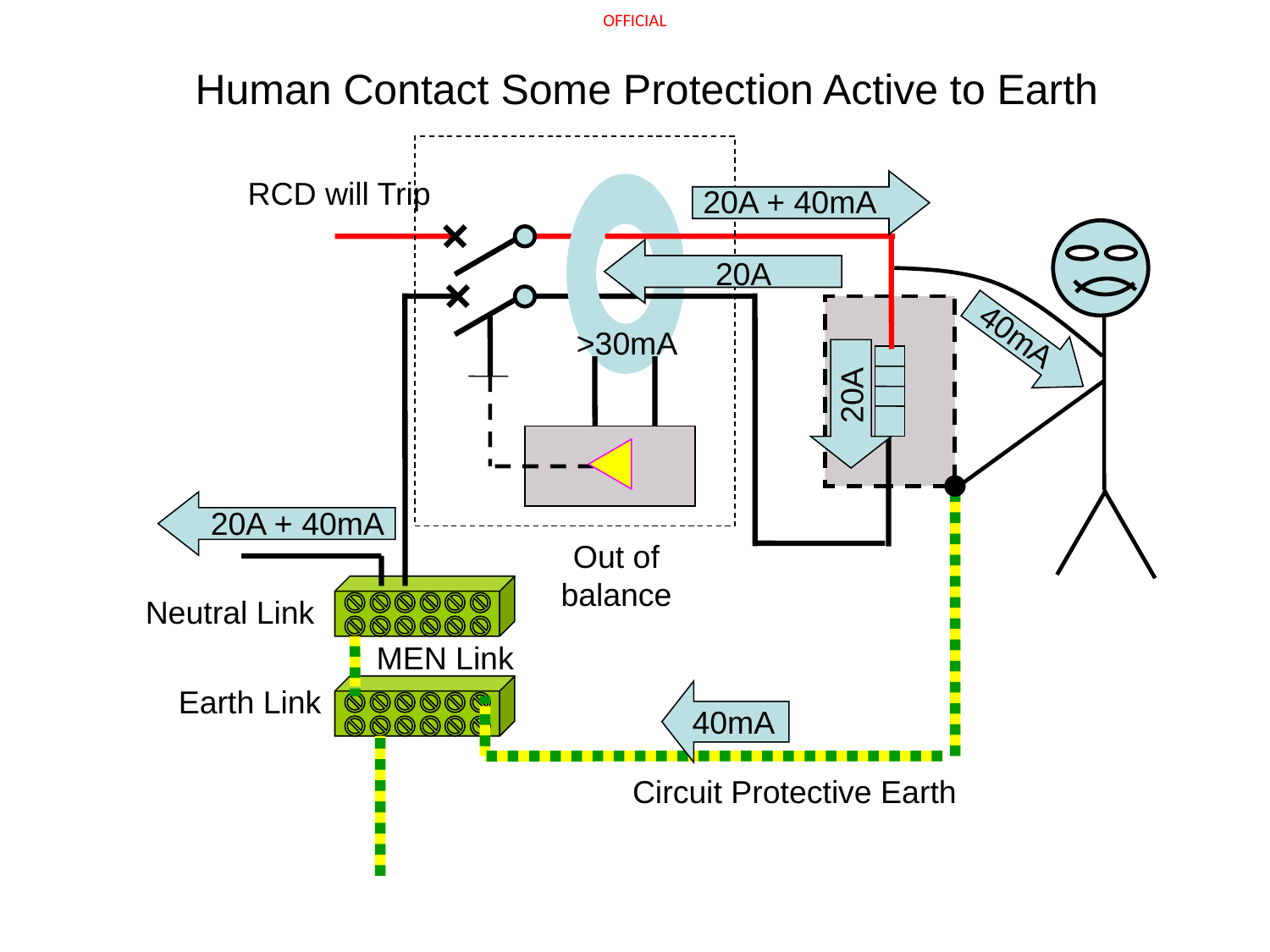

Human Contact Some Protection Active to Earth

  RCD will Trip

20A + 40mA

20A

40mA

>30mA

20A

20A + 40mA
Out of balance

Neutral Link
MEN Link

40mA
Earth Link

Circuit Protective Earth